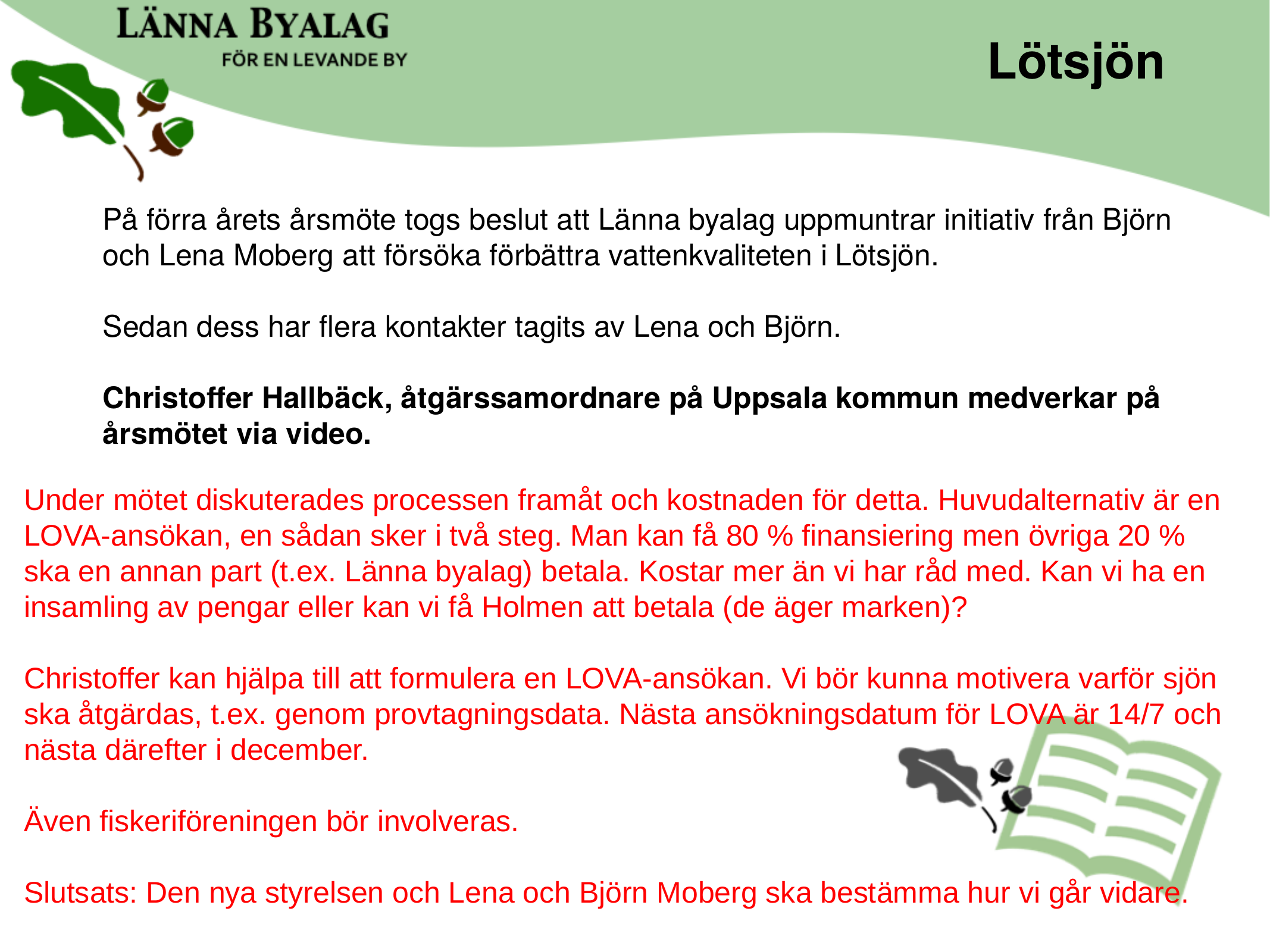

Lötsjön

På förra årets årsmöte togs beslut att Länna byalag uppmuntrar initiativ från Björn och Lena Moberg att försöka förbättra vattenkvaliteten i Lötsjön.

Sedan dess har flera kontakter tagits av Lena och Björn.

Christoffer Hallbäck, åtgärssamordnare på Uppsala kommun medverkar på årsmötet via video.
Under mötet diskuterades processen framåt och kostnaden för detta. Huvudalternativ är en LOVA-ansökan, en sådan sker i två steg. Man kan få 80 % finansiering men övriga 20 % ska en annan part (t.ex. Länna byalag) betala. Kostar mer än vi har råd med. Kan vi ha en insamling av pengar eller kan vi få Holmen att betala (de äger marken)?

Christoffer kan hjälpa till att formulera en LOVA-ansökan. Vi bör kunna motivera varför sjön ska åtgärdas, t.ex. genom provtagningsdata. Nästa ansökningsdatum för LOVA är 14/7 och nästa därefter i december.

Även fiskeriföreningen bör involveras.

Slutsats: Den nya styrelsen och Lena och Björn Moberg ska bestämma hur vi går vidare.